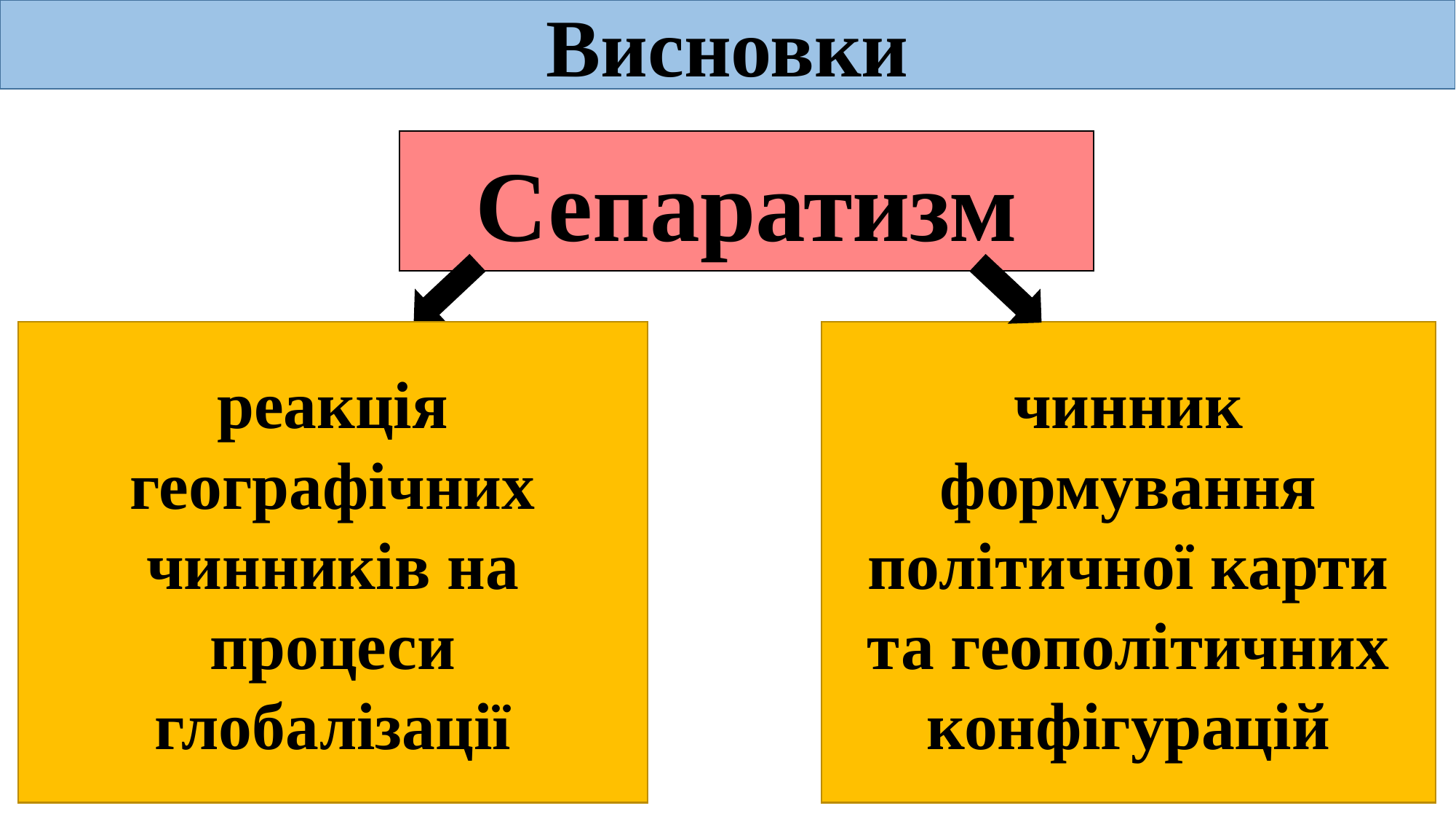

Висновки
Сепаратизм

реакція географічних чинників на процеси глобалізації
чинник формування політичної карти та геополітичних конфігурацій
48